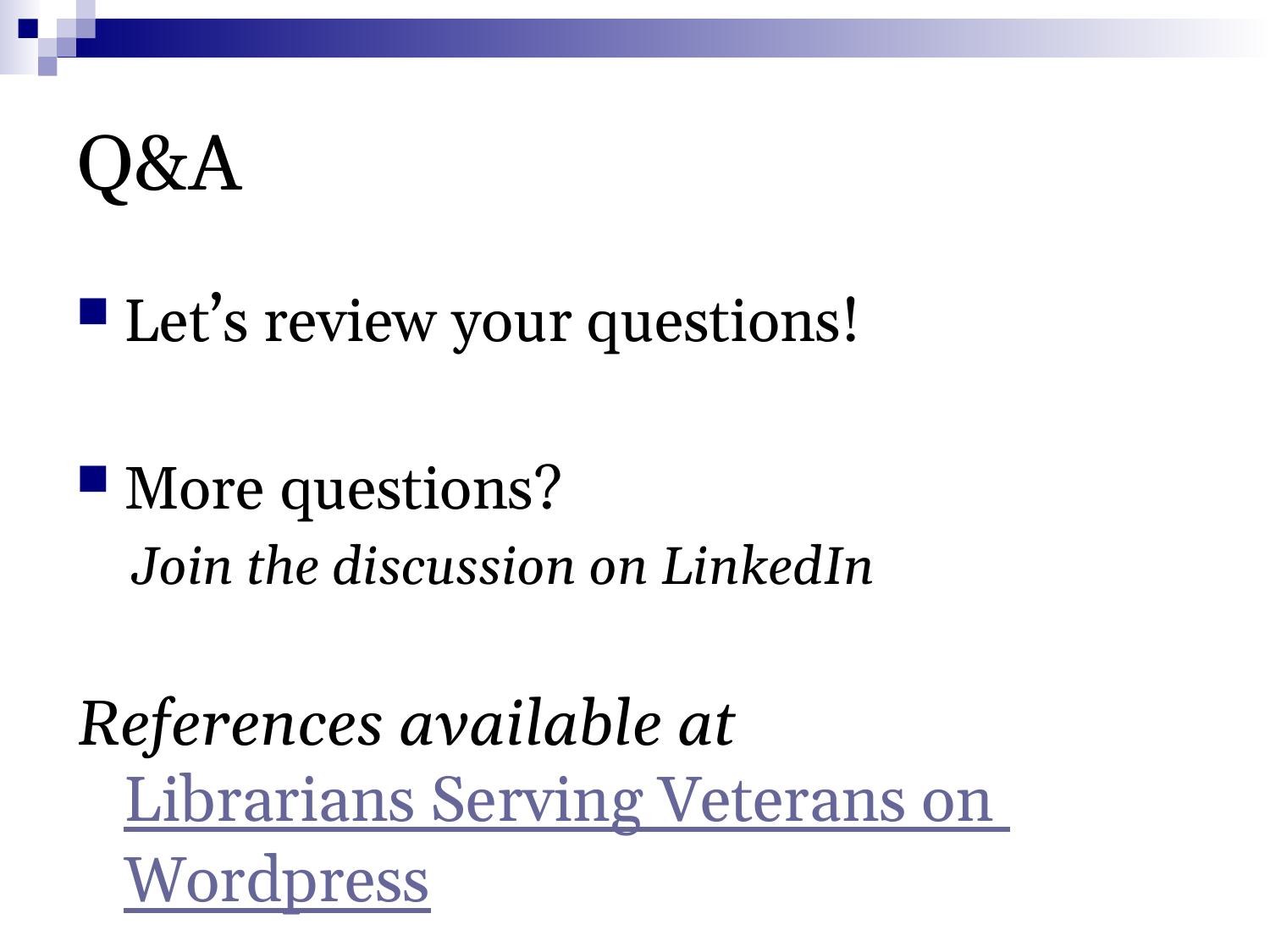

# Q&A
Let’s review your questions!

More questions?
Join the discussion on LinkedIn

References available at Librarians Serving Veterans on Wordpress